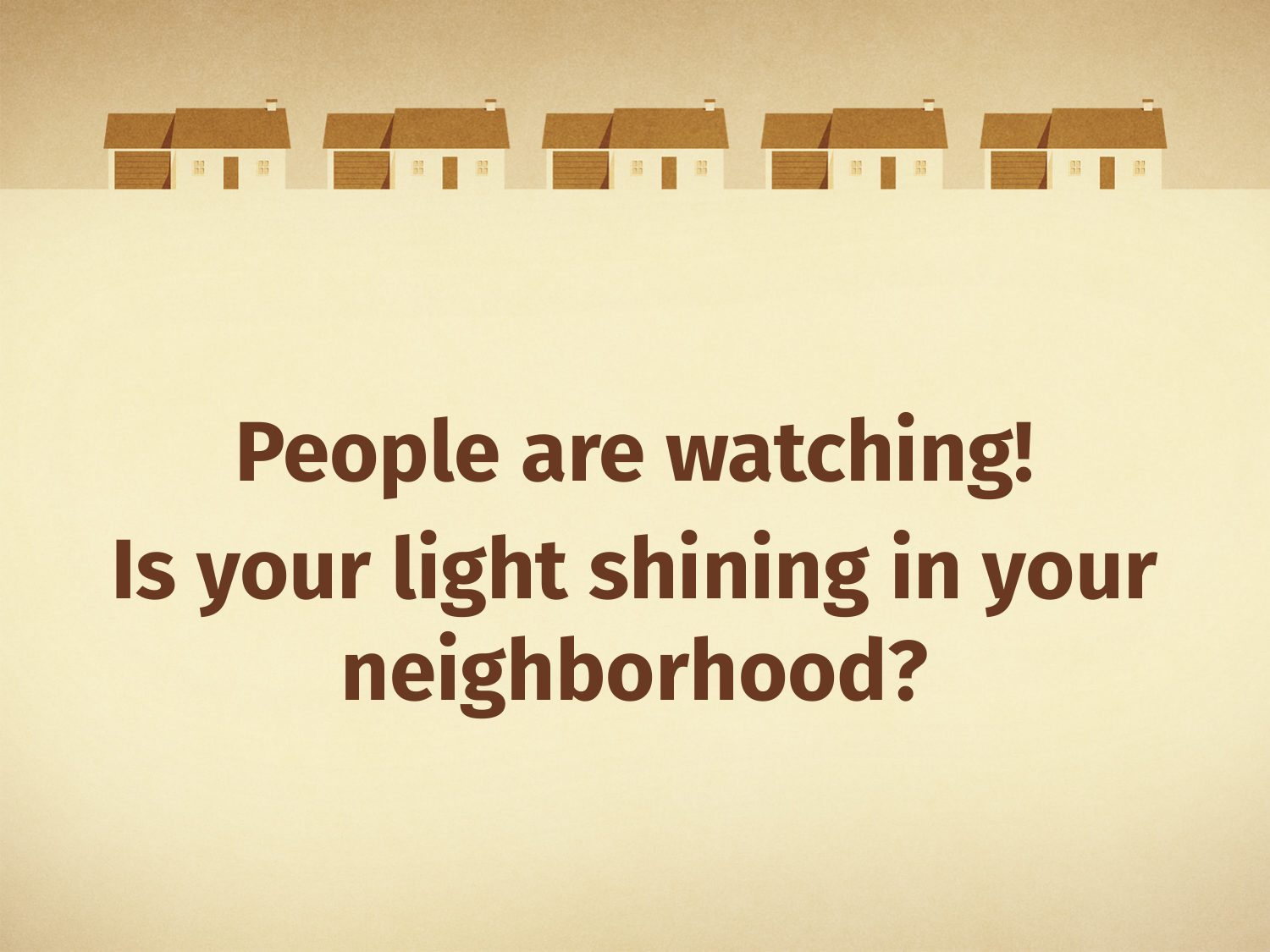

People are watching!
Is your light shining in your neighborhood?